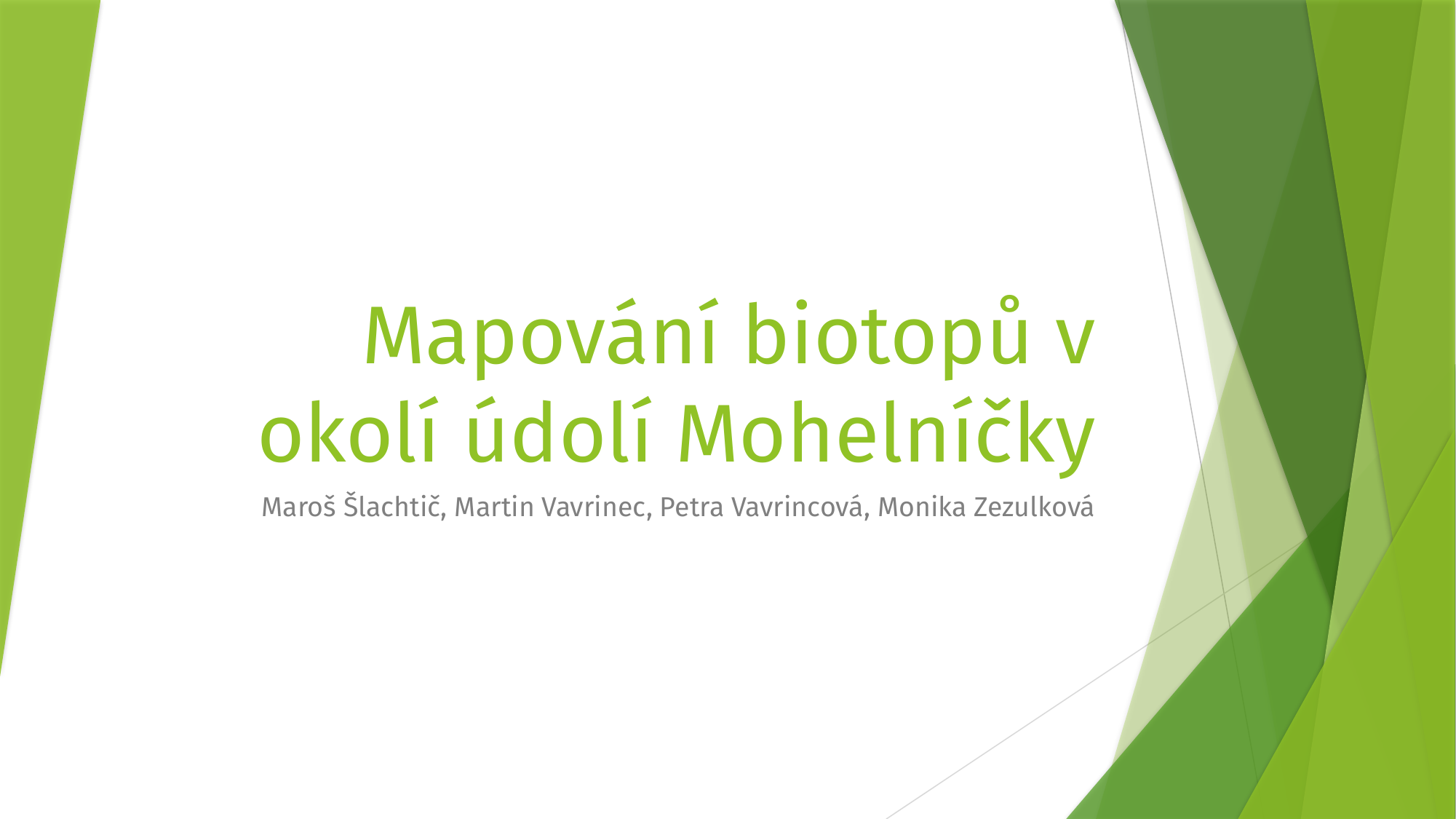

# Mapování biotopů v okolí údolí Mohelníčky
Maroš Šlachtič, Martin Vavrinec, Petra Vavrincová, Monika Zezulková